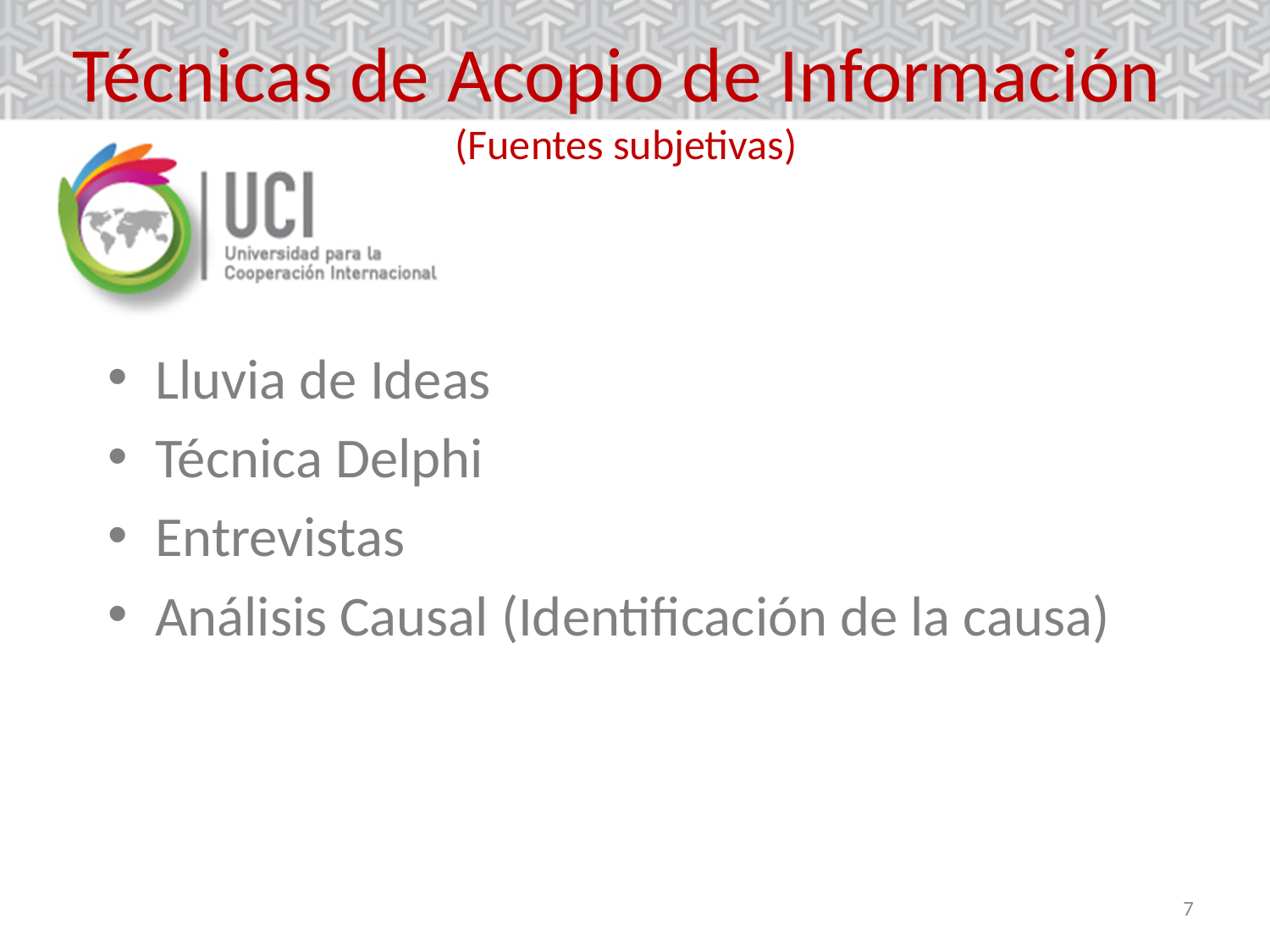

# Técnicas de Acopio de Información (Fuentes subjetivas)
Lluvia de Ideas
Técnica Delphi
Entrevistas
Análisis Causal (Identificación de la causa)
7